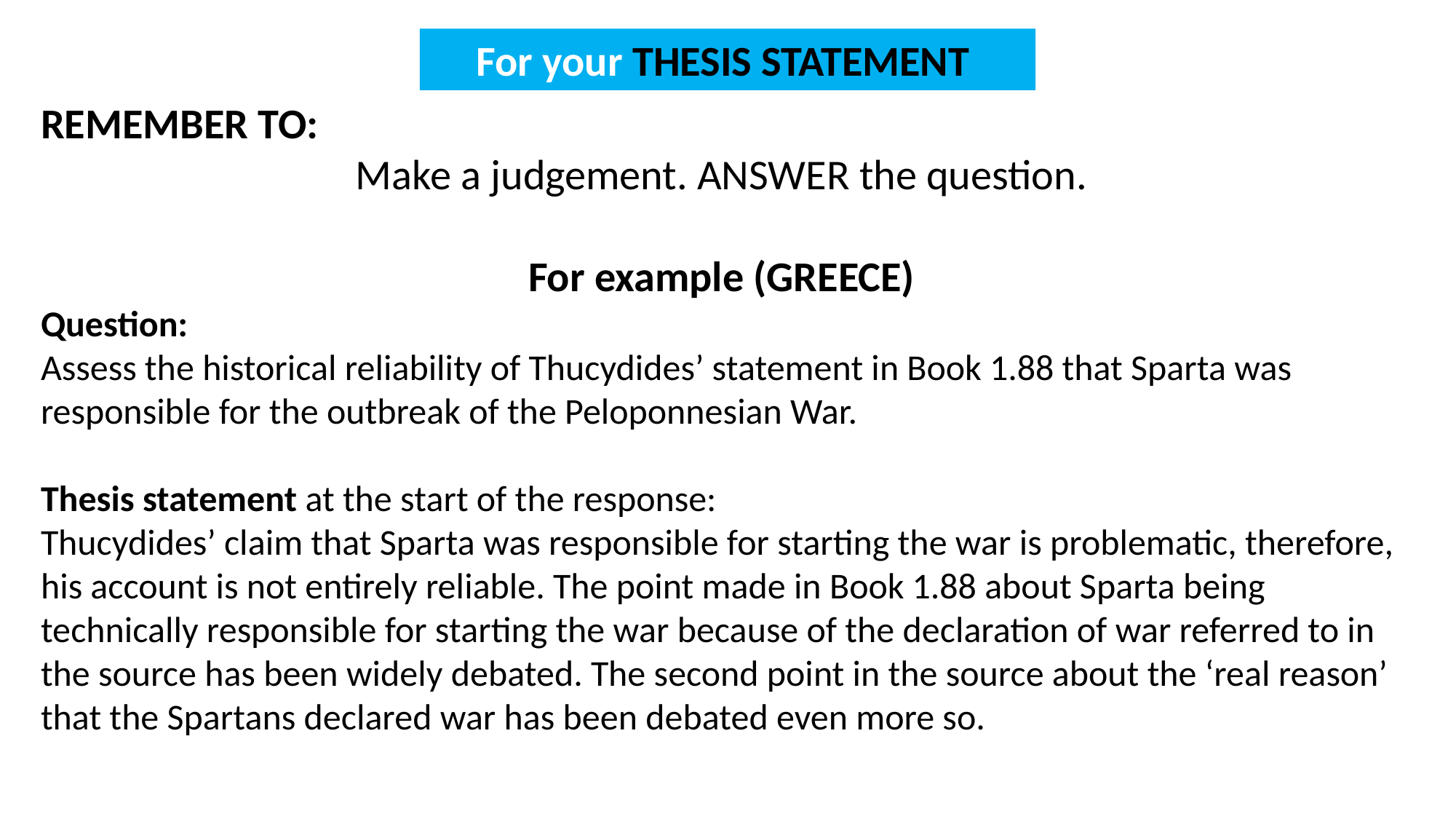

For your THESIS STATEMENT
REMEMBER TO:
Make a judgement. ANSWER the question.

For example (GREECE)
Question:
Assess the historical reliability of Thucydides’ statement in Book 1.88 that Sparta was responsible for the outbreak of the Peloponnesian War.

Thesis statement at the start of the response:
Thucydides’ claim that Sparta was responsible for starting the war is problematic, therefore, his account is not entirely reliable. The point made in Book 1.88 about Sparta being technically responsible for starting the war because of the declaration of war referred to in the source has been widely debated. The second point in the source about the ‘real reason’ that the Spartans declared war has been debated even more so.